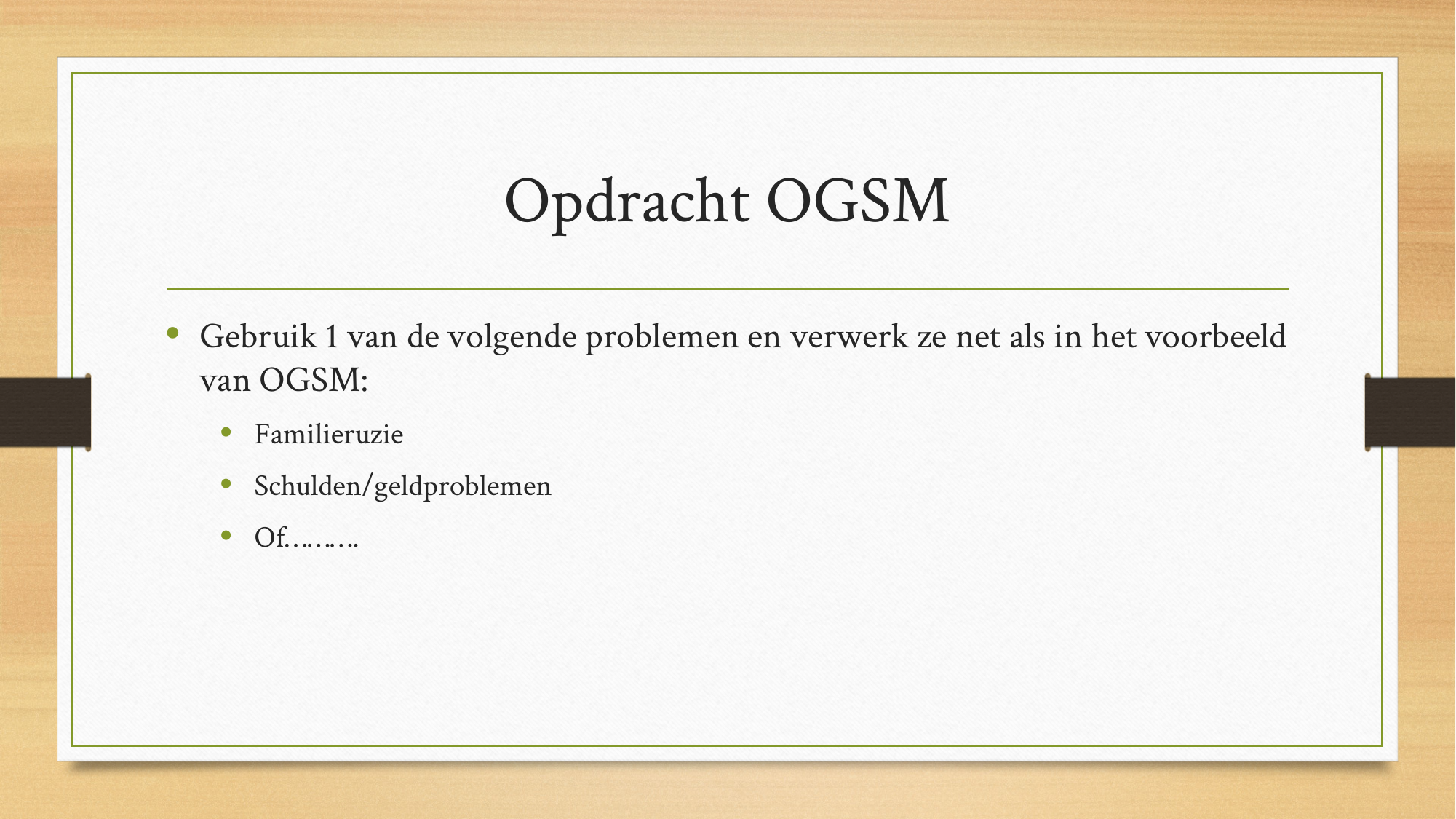

# Opdracht OGSM
Gebruik 1 van de volgende problemen en verwerk ze net als in het voorbeeld van OGSM:
Familieruzie
Schulden/geldproblemen
Of……….